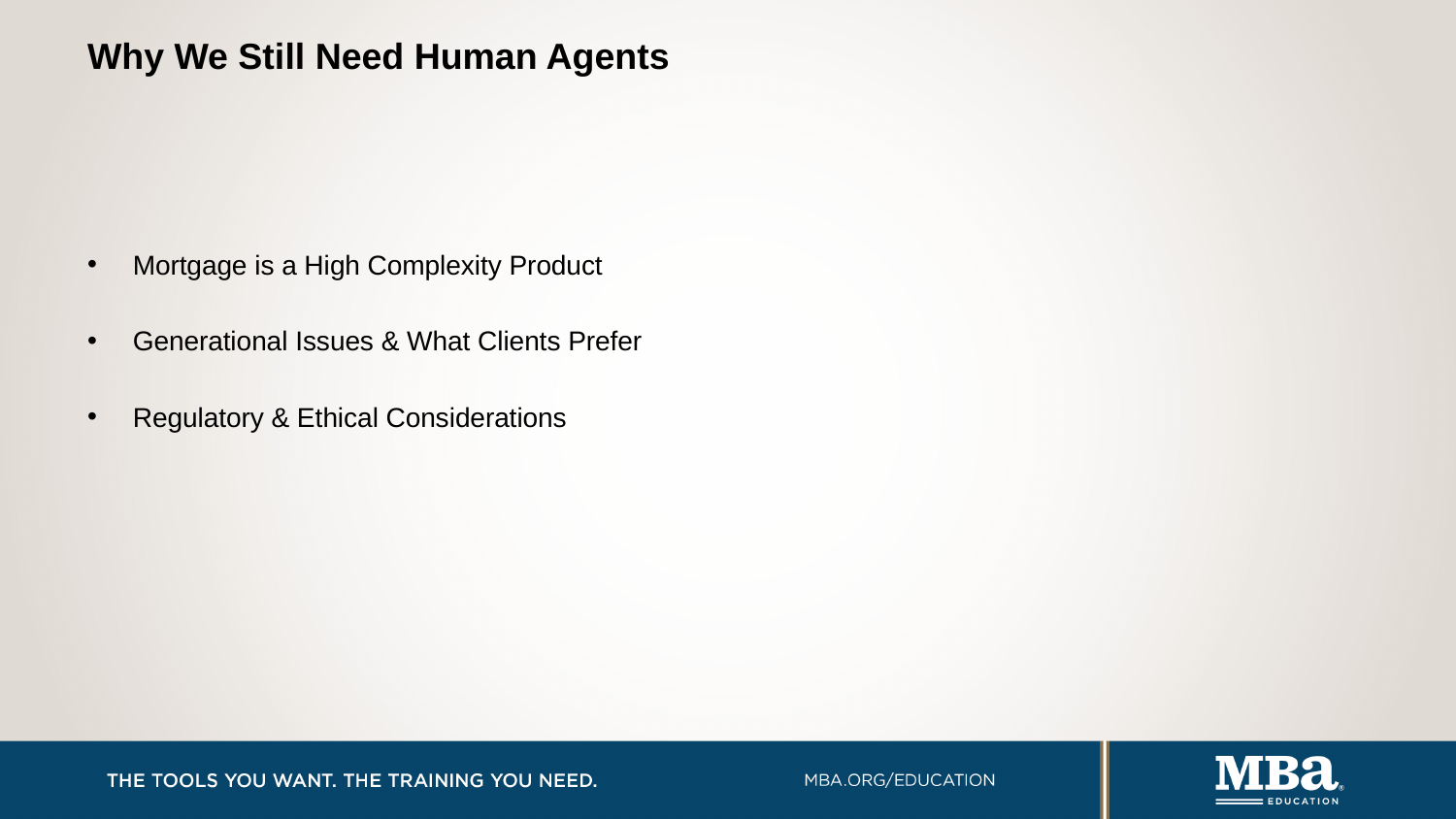

# Why We Still Need Human Agents

Mortgage is a High Complexity Product

Generational Issues & What Clients Prefer

Regulatory & Ethical Considerations